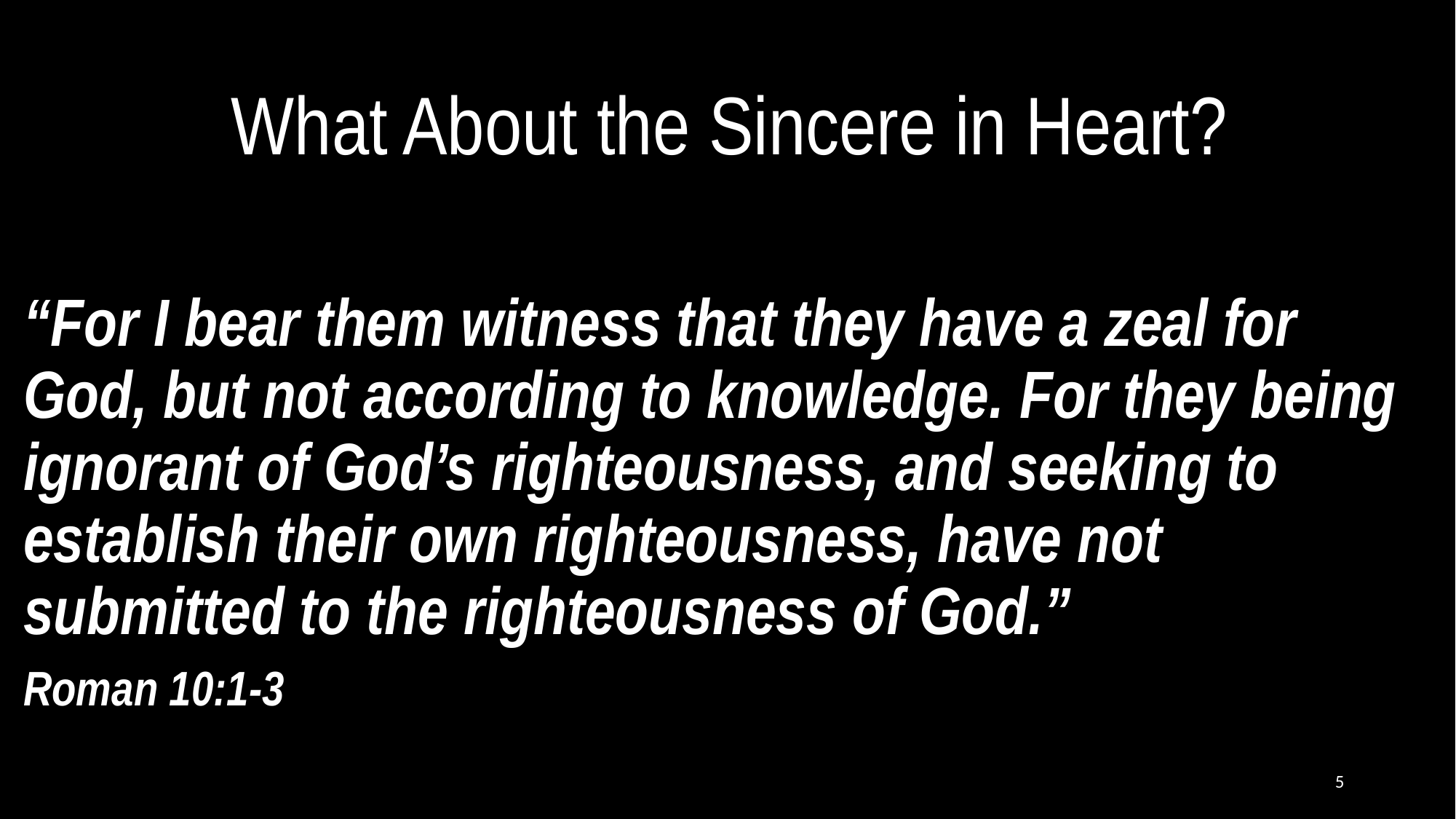

# What About the Sincere in Heart?
“For I bear them witness that they have a zeal for God, but not according to knowledge. For they being ignorant of God’s righteousness, and seeking to establish their own righteousness, have not submitted to the righteousness of God.”
Roman 10:1-3
5